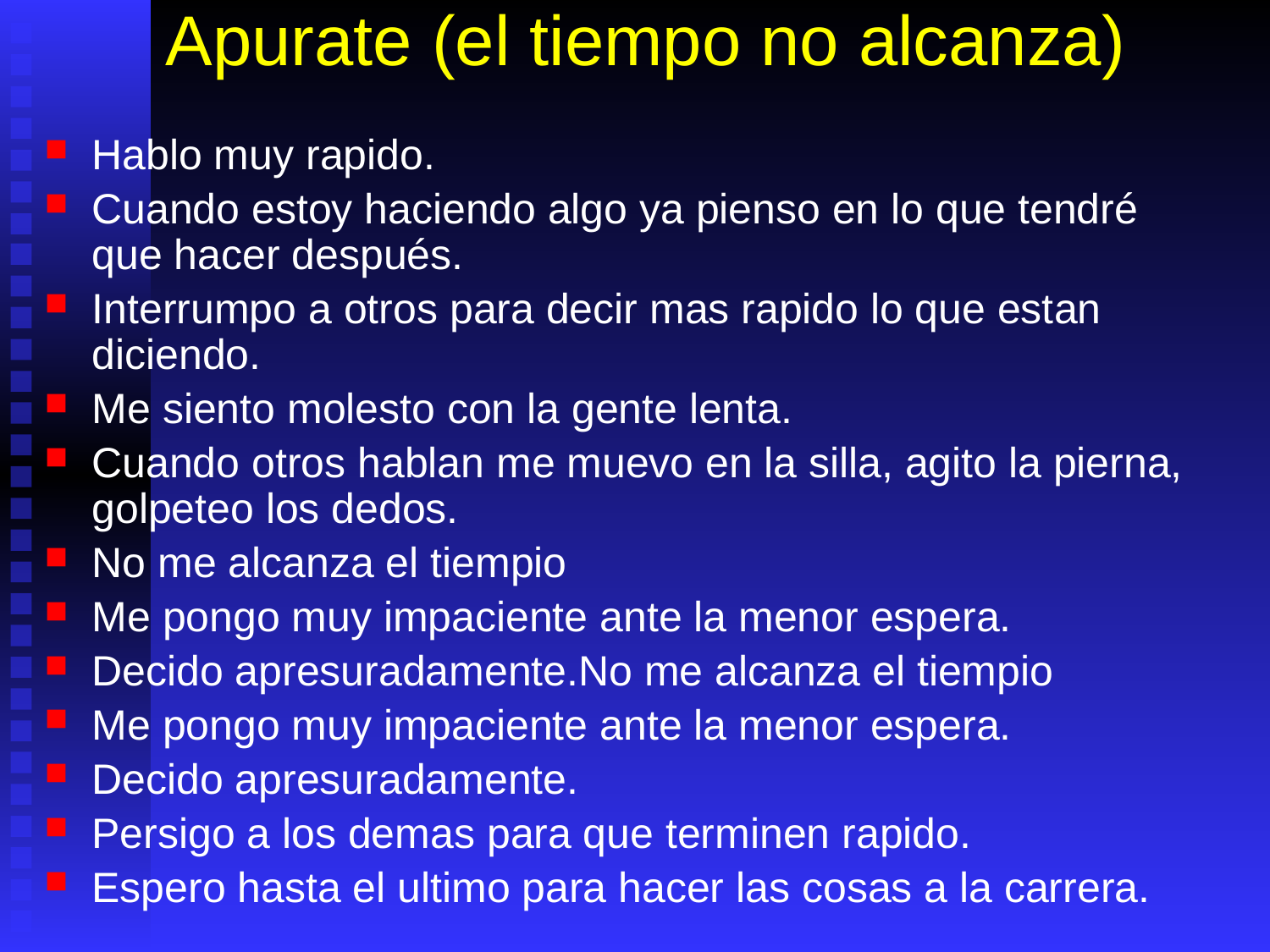

# Apurate (el tiempo no alcanza)
Hablo muy rapido.
Cuando estoy haciendo algo ya pienso en lo que tendré que hacer después.
Interrumpo a otros para decir mas rapido lo que estan diciendo.
Me siento molesto con la gente lenta.
Cuando otros hablan me muevo en la silla, agito la pierna, golpeteo los dedos.
No me alcanza el tiempio
Me pongo muy impaciente ante la menor espera.
Decido apresuradamente.No me alcanza el tiempio
Me pongo muy impaciente ante la menor espera.
Decido apresuradamente.
Persigo a los demas para que terminen rapido.
Espero hasta el ultimo para hacer las cosas a la carrera.